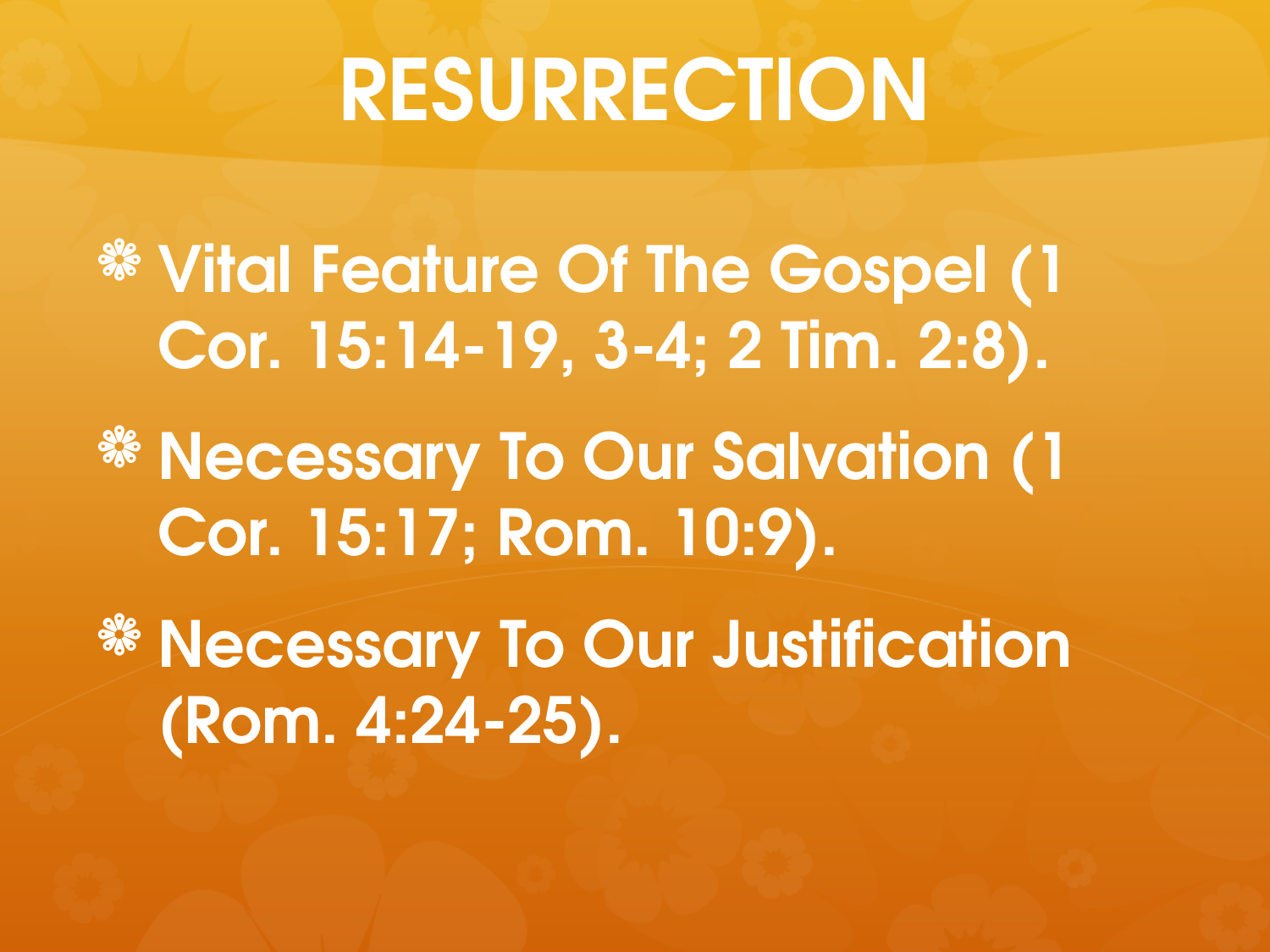

# RESURRECTION
Vital Feature Of The Gospel (1 Cor. 15:14-19, 3-4; 2 Tim. 2:8).
Necessary To Our Salvation (1 Cor. 15:17; Rom. 10:9).
Necessary To Our Justification (Rom. 4:24-25).